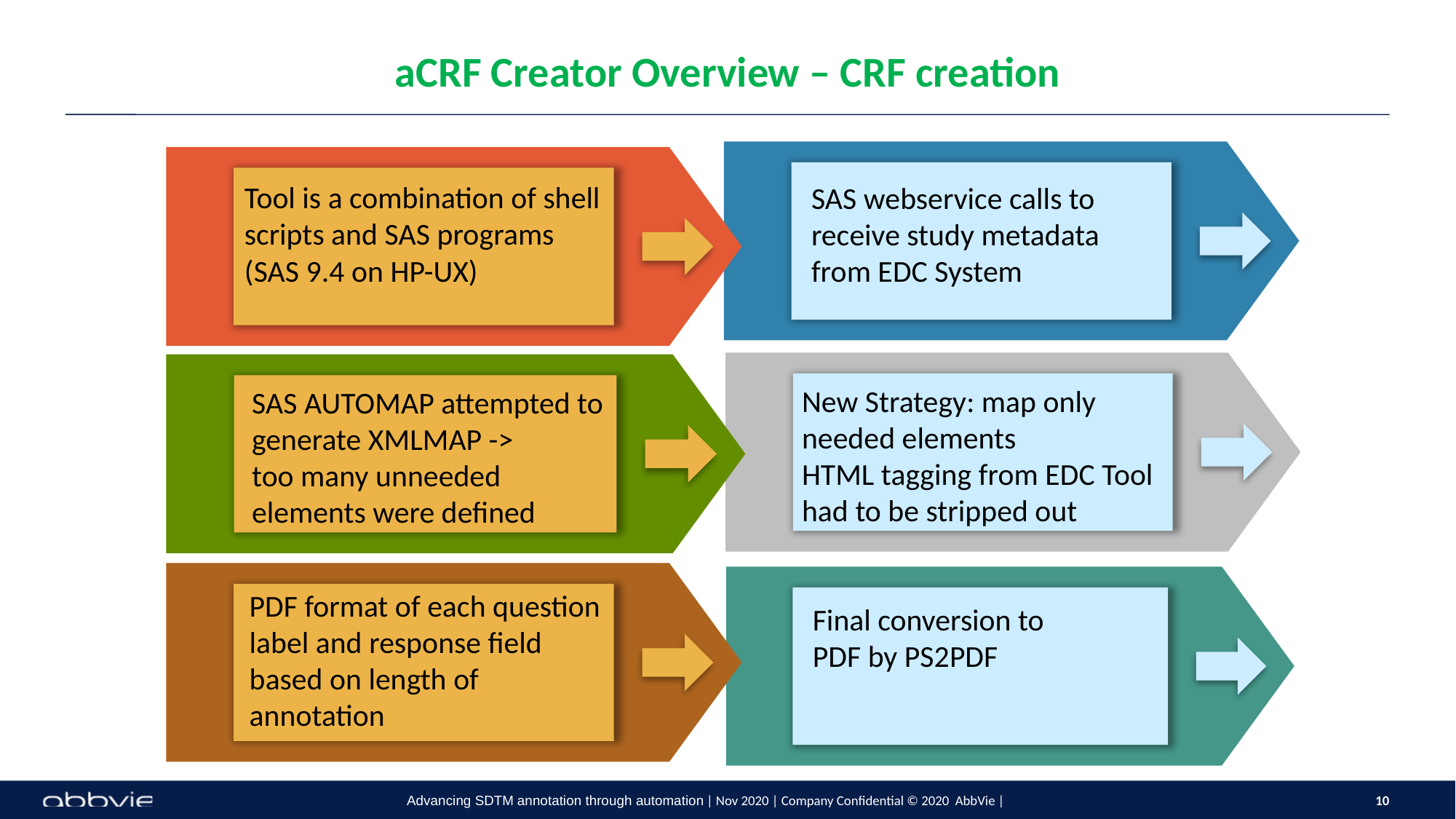

# aCRF Creator Overview – CRF creation

Tool is a combination of shell scripts and SAS programs (SAS 9.4 on HP-UX)
SAS webservice calls to receive study metadata from EDC System

New Strategy: map only needed elements
HTML tagging from EDC Tool had to be stripped out

SAS AUTOMAP attempted to generate XMLMAP ->
too many unneeded elements were defined

PDF format of each question label and response field based on length of annotation
Final conversion to PDF by PS2PDF
Advancing SDTM annotation through automation | Nov 2020 | Company Confidential © 2020  AbbVie |
10